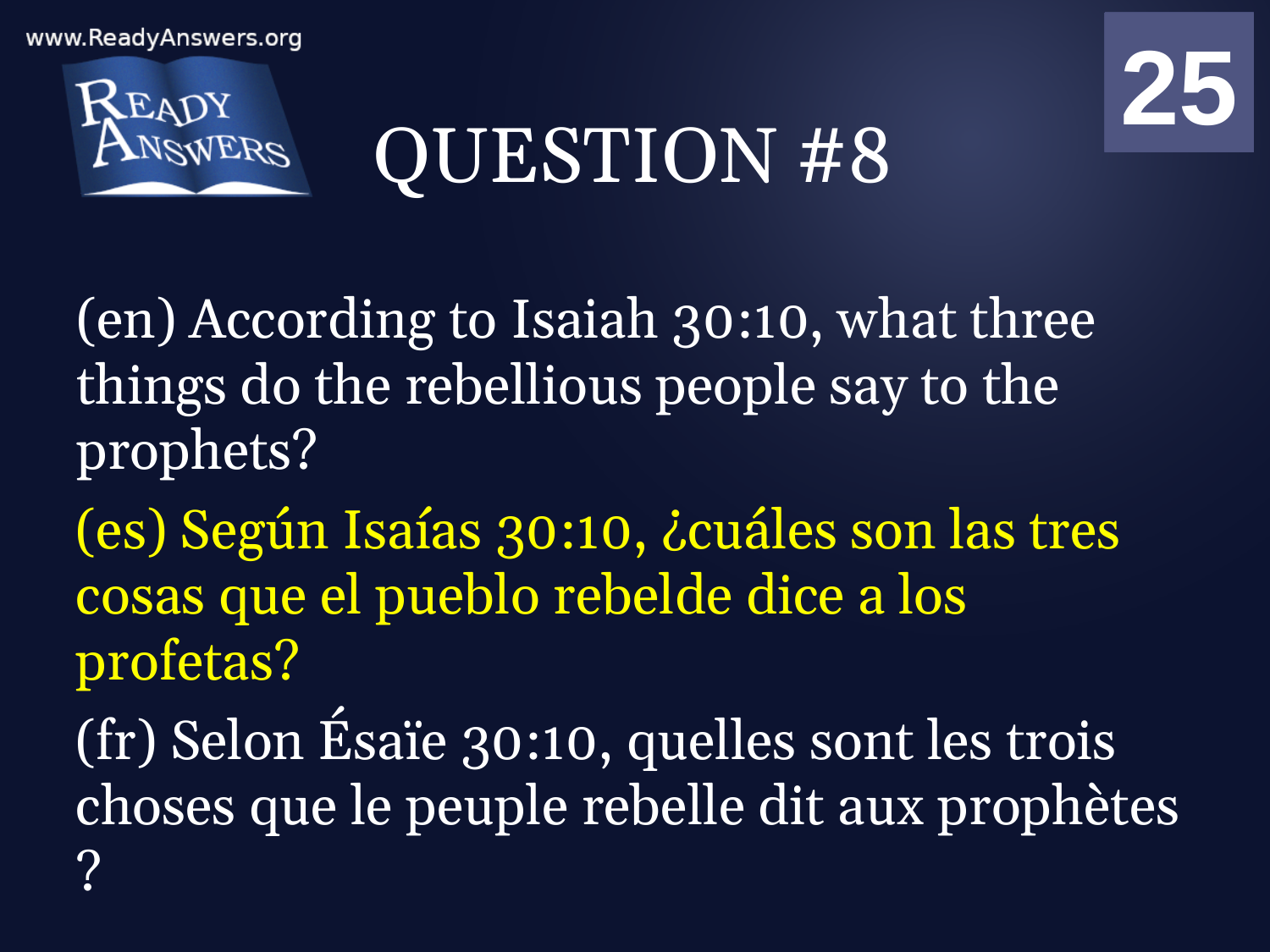

01
02
03
04
05
06
07
08
09
10
11
12
13
14
15
16
17
18
19
20
21
22
23
24
25
00
# QUESTION #8
(en) According to Isaiah 30:10, what three things do the rebellious people say to the prophets?
(es) Según Isaías 30:10, ¿cuáles son las tres cosas que el pueblo rebelde dice a los profetas?
(fr) Selon Ésaïe 30:10, quelles sont les trois choses que le peuple rebelle dit aux prophètes ?